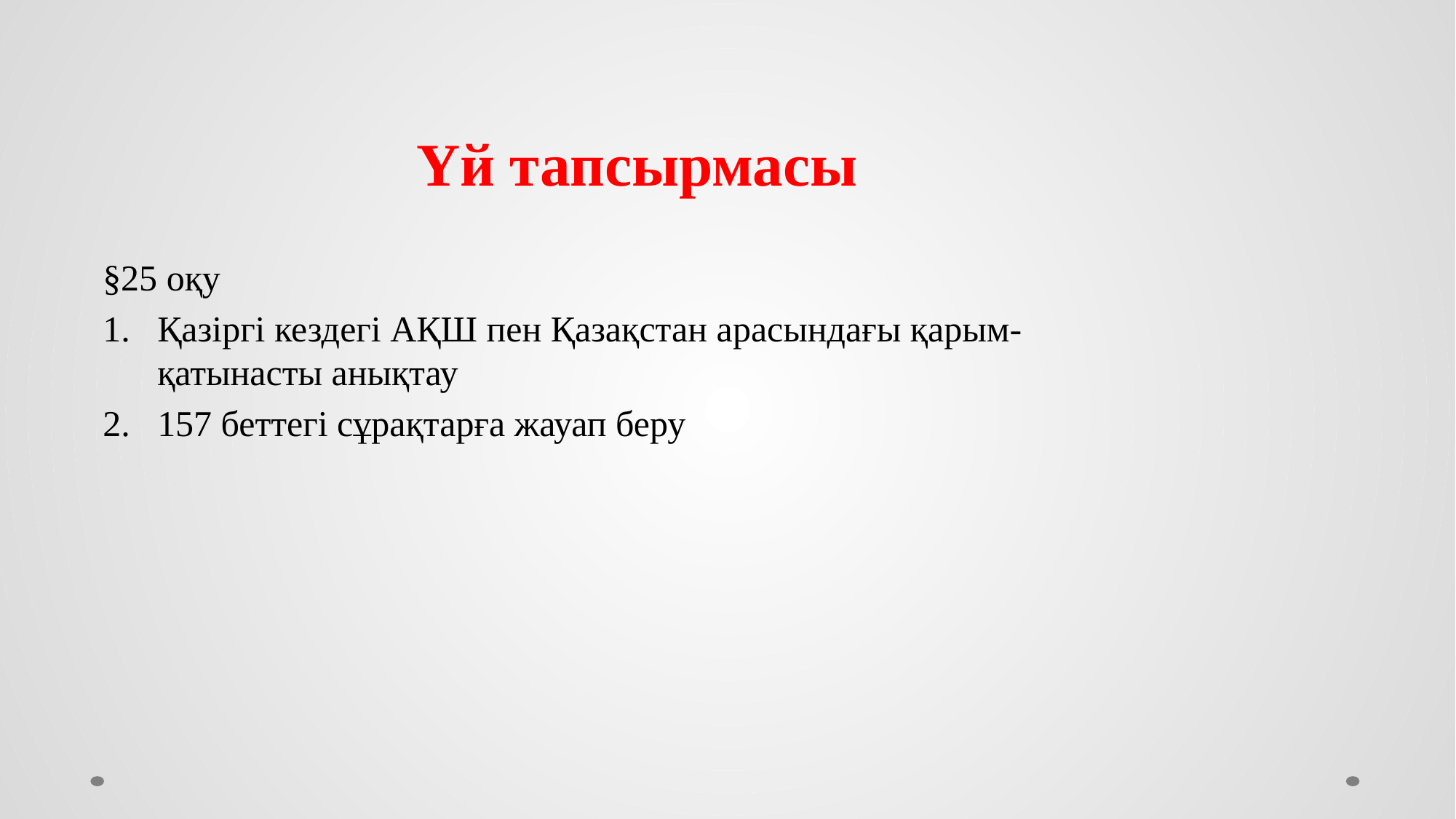

# Үй тапсырмасы
§25 оқу
Қазіргі кездегі АҚШ пен Қазақстан арасындағы қарым-қатынасты анықтау
157 беттегі сұрақтарға жауап беру